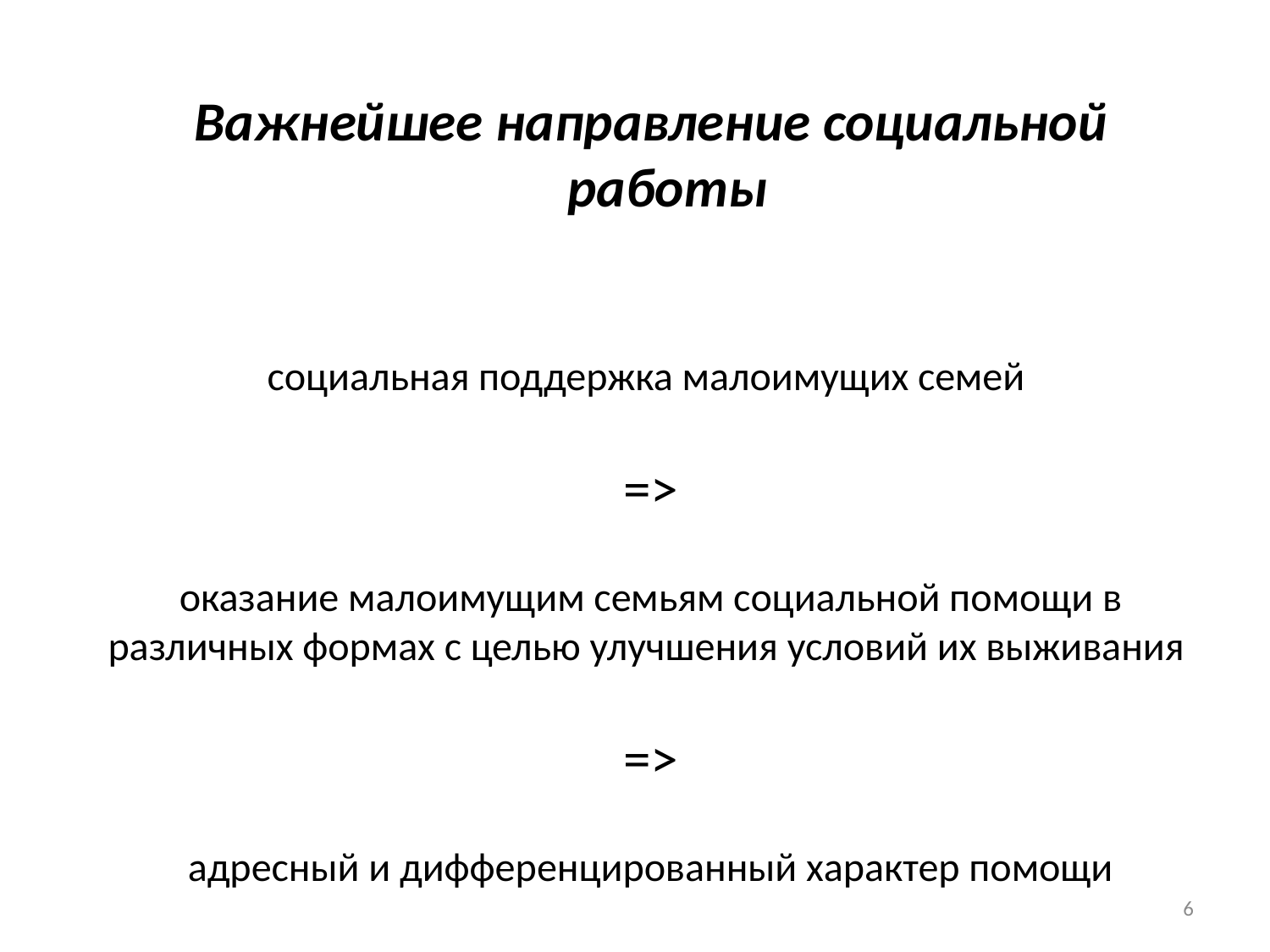

Важнейшее направление социальной работы

социальная поддержка малоимущих семей

=>

оказание малоимущим семьям социальной помощи в различных формах с целью улучшения условий их выживания

=>

адресный и дифференцированный характер помощи
6